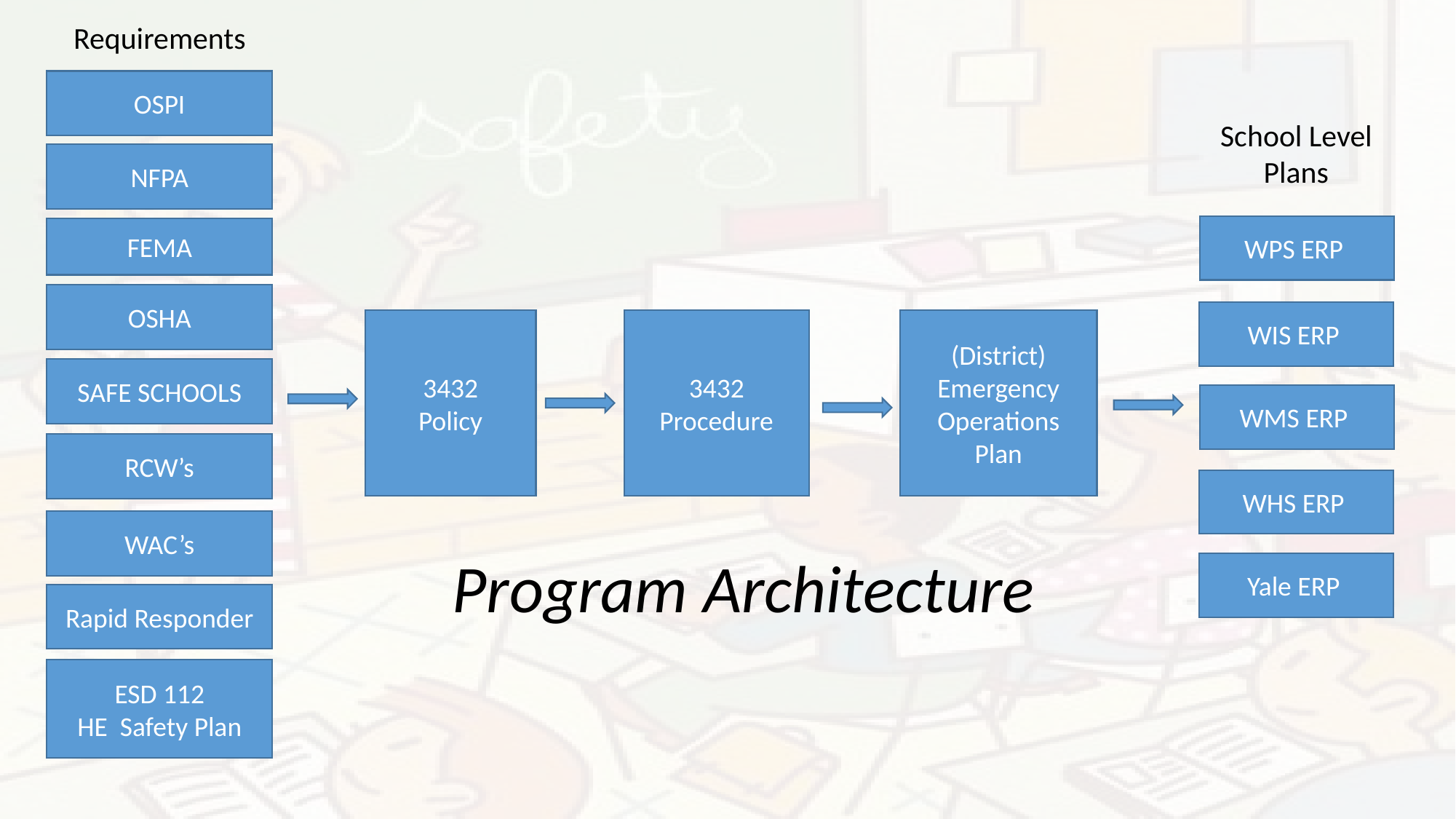

Requirements
OSPI
School Level
Plans
NFPA
WPS ERP
FEMA
OSHA
WIS ERP
3432
Policy
3432
Procedure
(District) Emergency Operations Plan
SAFE SCHOOLS
WMS ERP

RCW’s
WHS ERP
WAC’s
Program Architecture
Yale ERP
Rapid Responder
ESD 112
HE  Safety Plan